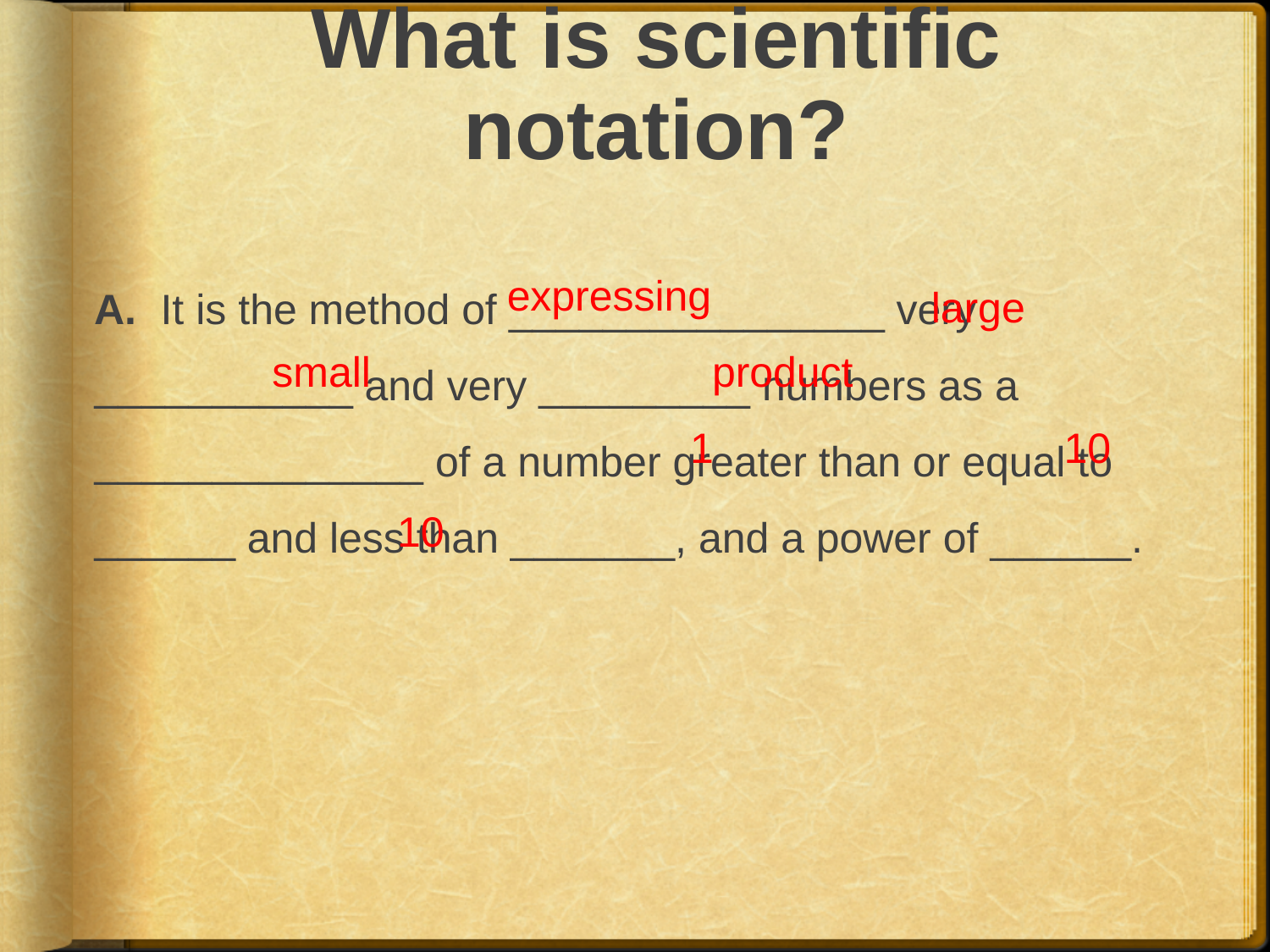

# What is scientific notation?
A.  It is the method of ________________ very ___________ and very _________ numbers as a ______________ of a number greater than or equal to ______ and less than _______, and a power of ______.

expressing
large
small
product
1
10
10